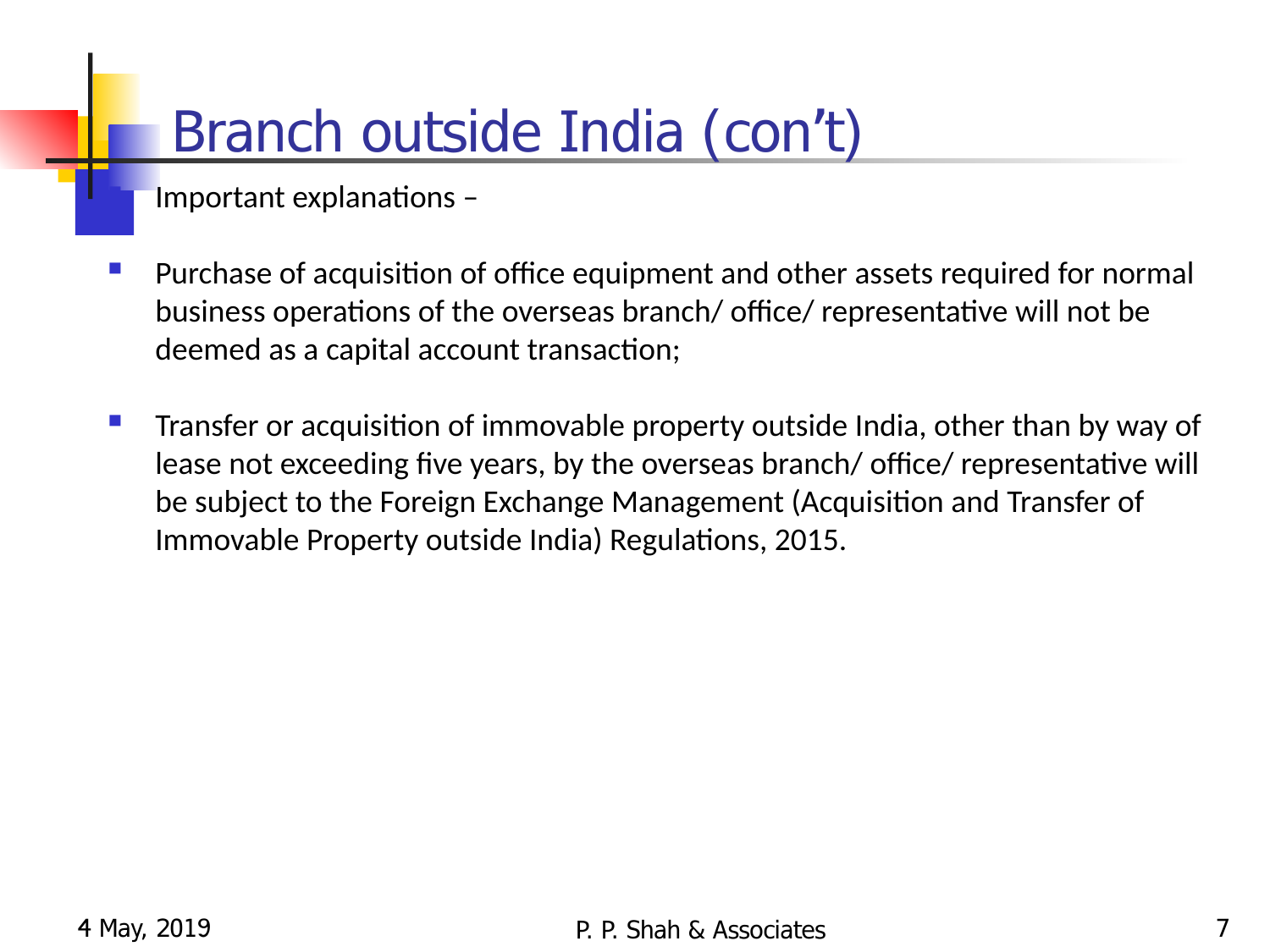

# Branch outside India (con’t)
Important explanations –

Purchase of acquisition of office equipment and other assets required for normal business operations of the overseas branch/ office/ representative will not be deemed as a capital account transaction;

Transfer or acquisition of immovable property outside India, other than by way of lease not exceeding five years, by the overseas branch/ office/ representative will be subject to the Foreign Exchange Management (Acquisition and Transfer of Immovable Property outside India) Regulations, 2015.
4 May, 2019
7
P. P. Shah & Associates